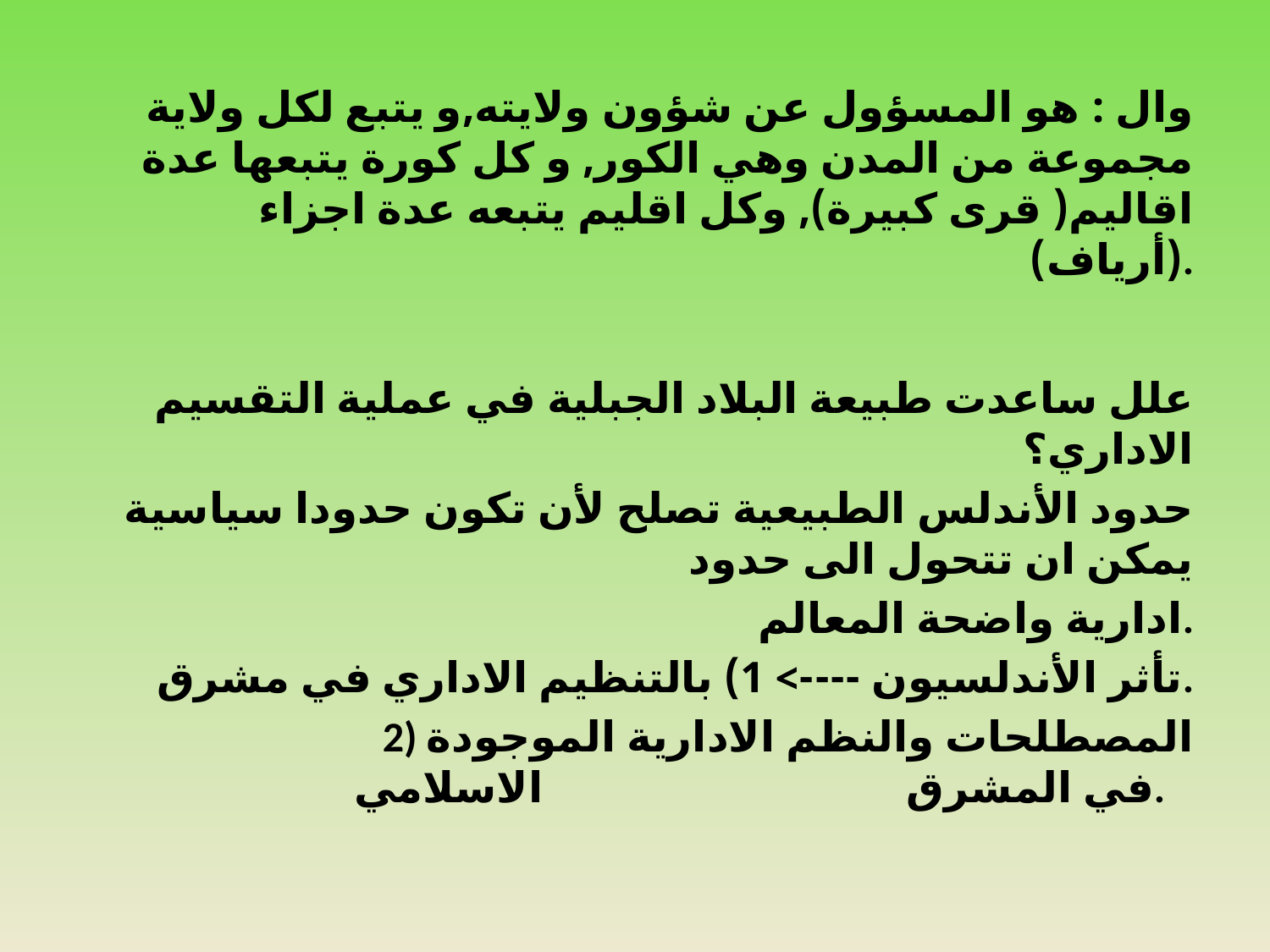

وال : هو المسؤول عن شؤون ولايته,و يتبع لكل ولاية مجموعة من المدن وهي الكور, و كل كورة يتبعها عدة اقاليم( قرى كبيرة), وكل اقليم يتبعه عدة اجزاء (أرياف).

علل ساعدت طبيعة البلاد الجبلية في عملية التقسيم الاداري؟
حدود الأندلس الطبيعية تصلح لأن تكون حدودا سياسية يمكن ان تتحول الى حدود
ادارية واضحة المعالم.
تأثر الأندلسيون ----> 1) بالتنظيم الاداري في مشرق.
                          2) المصطلحات والنظم الادارية الموجودة في المشرق                                 الاسلامي.